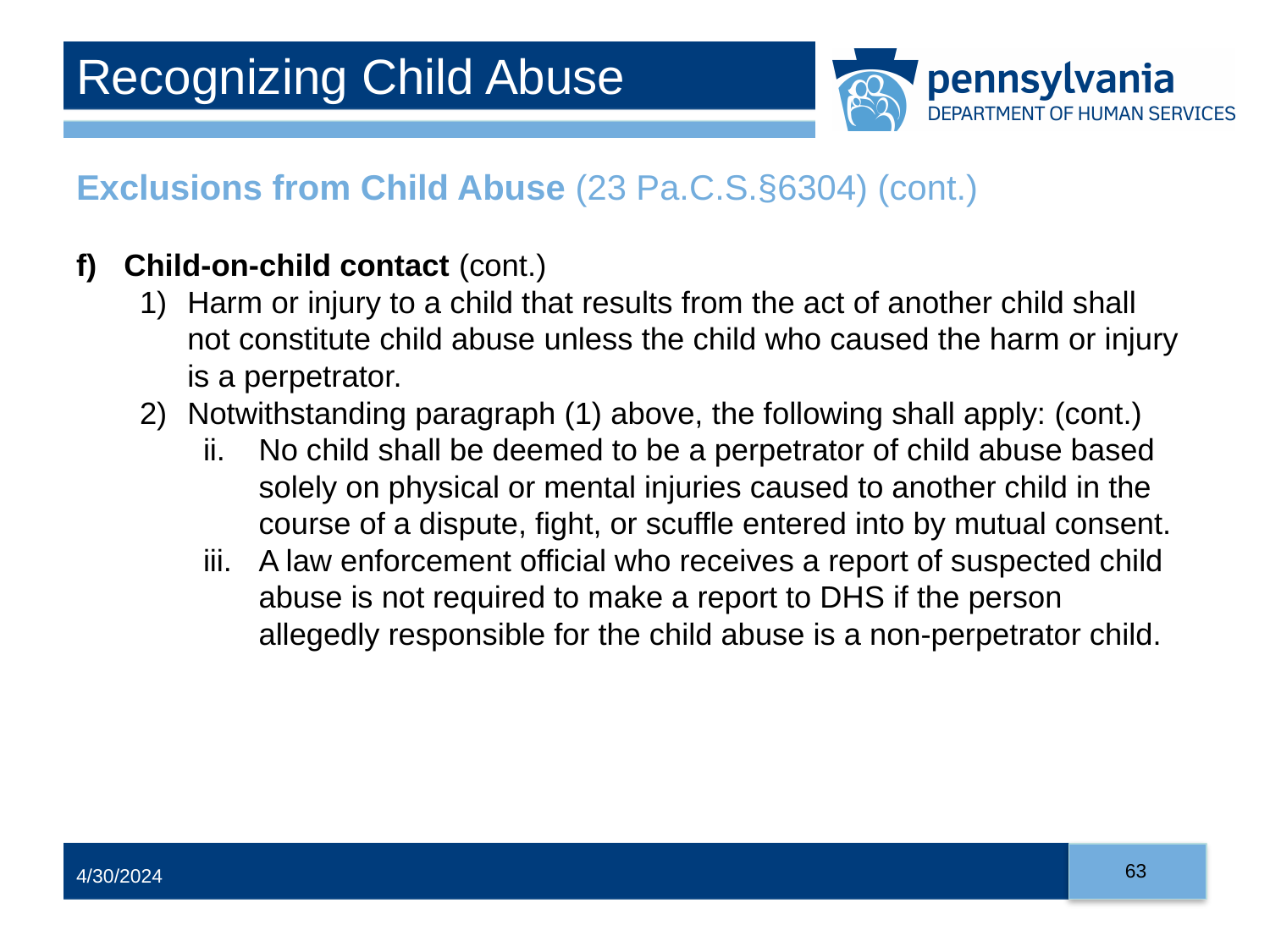

# Recognizing Child Abuse
Exclusions from Child Abuse (23 Pa.C.S.§6304) (cont.)

Child-on-child contact (cont.)
Harm or injury to a child that results from the act of another child shall not constitute child abuse unless the child who caused the harm or injury is a perpetrator.
Notwithstanding paragraph (1) above, the following shall apply: (cont.)
No child shall be deemed to be a perpetrator of child abuse based solely on physical or mental injuries caused to another child in the course of a dispute, fight, or scuffle entered into by mutual consent.
A law enforcement official who receives a report of suspected child abuse is not required to make a report to DHS if the person allegedly responsible for the child abuse is a non-perpetrator child.
63